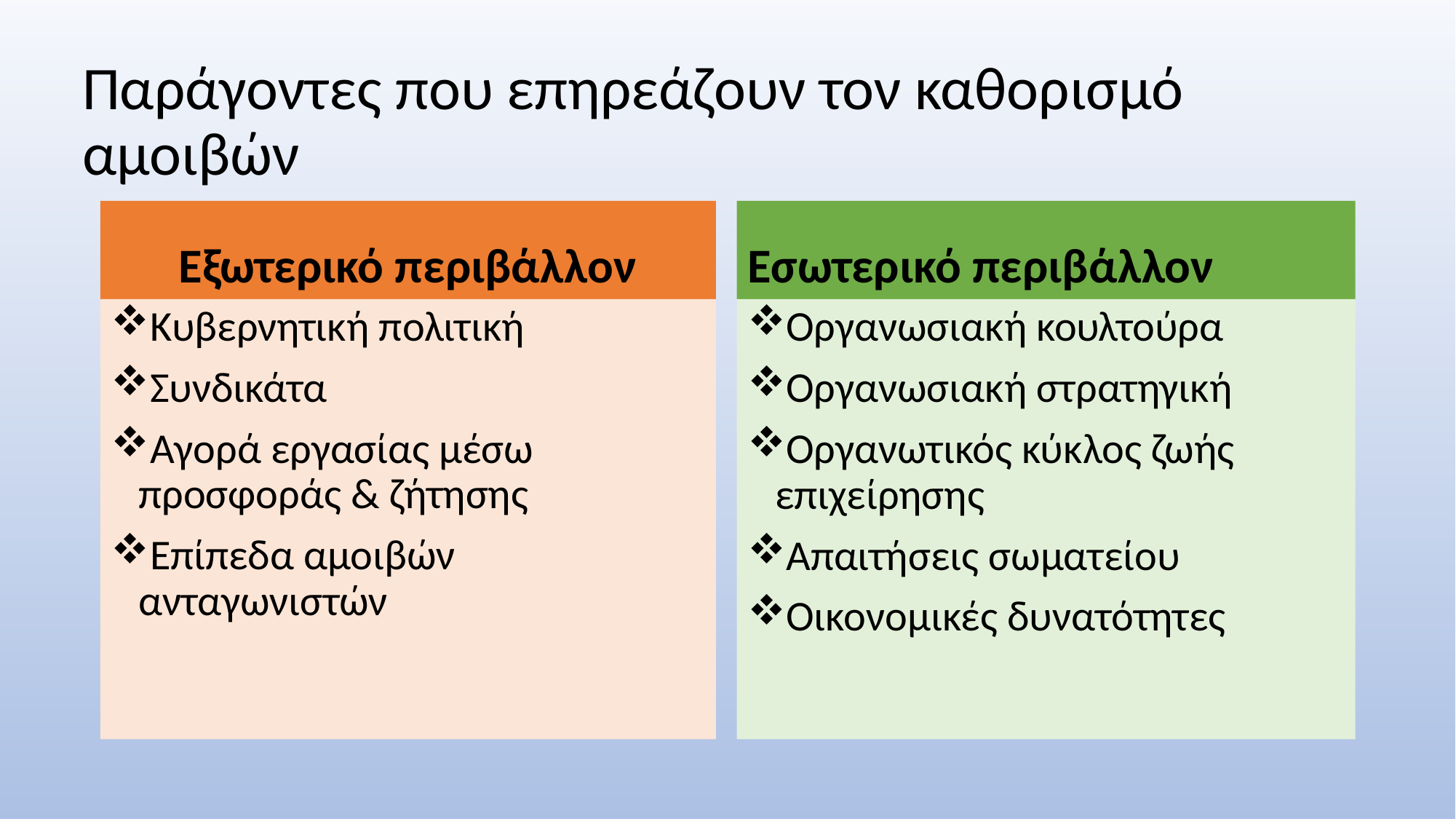

# Παράγοντες που επηρεάζουν τον καθορισμό αμοιβών
Εξωτερικό περιβάλλον
Εσωτερικό περιβάλλον
Κυβερνητική πολιτική
Συνδικάτα
Αγορά εργασίας μέσω προσφοράς & ζήτησης
Επίπεδα αμοιβών ανταγωνιστών
Οργανωσιακή κουλτούρα
Οργανωσιακή στρατηγική
Οργανωτικός κύκλος ζωής επιχείρησης
Απαιτήσεις σωματείου
Οικονομικές δυνατότητες